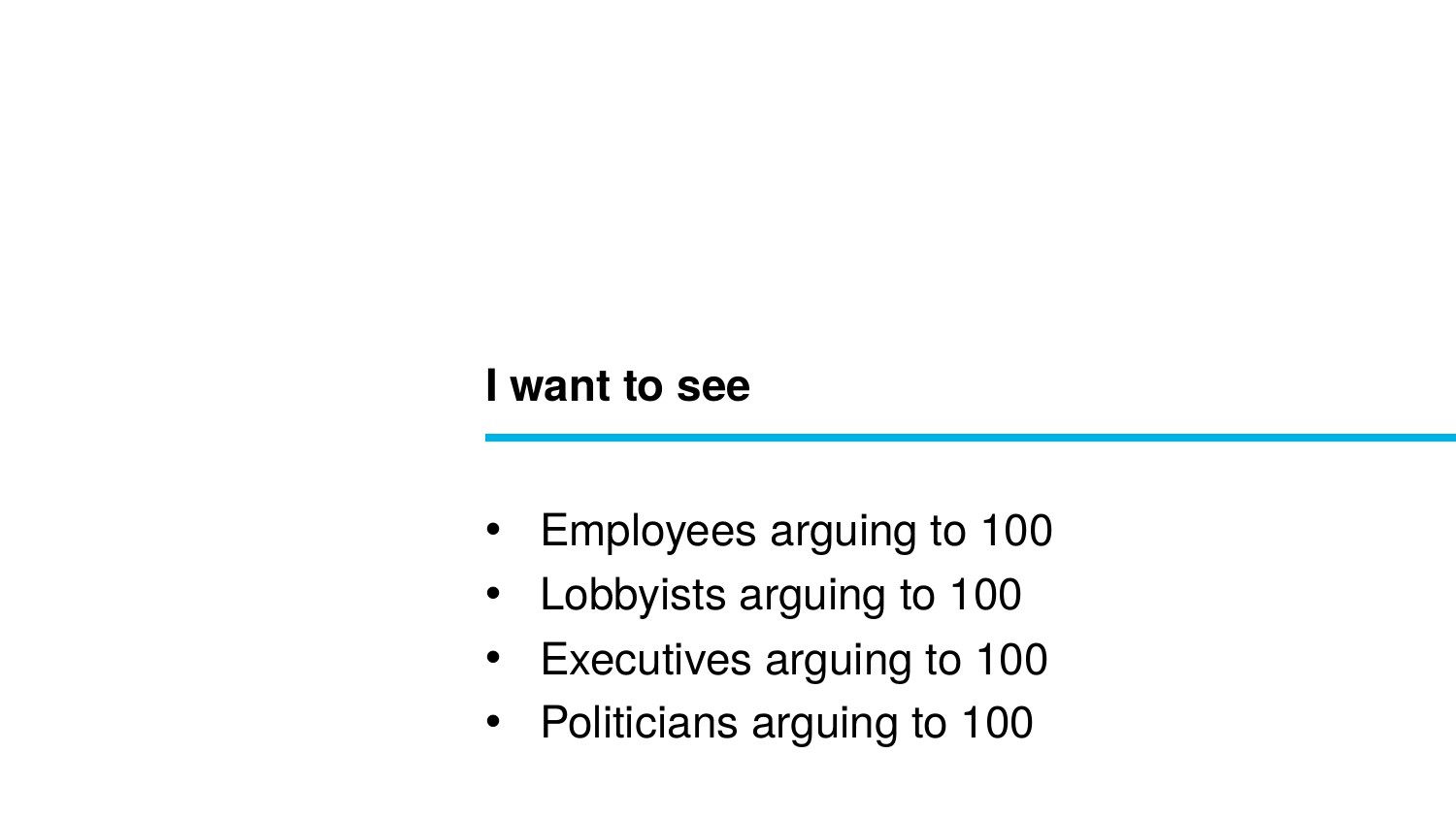

I want to see

Employees arguing to 100
Lobbyists arguing to 100
Executives arguing to 100
Politicians arguing to 100